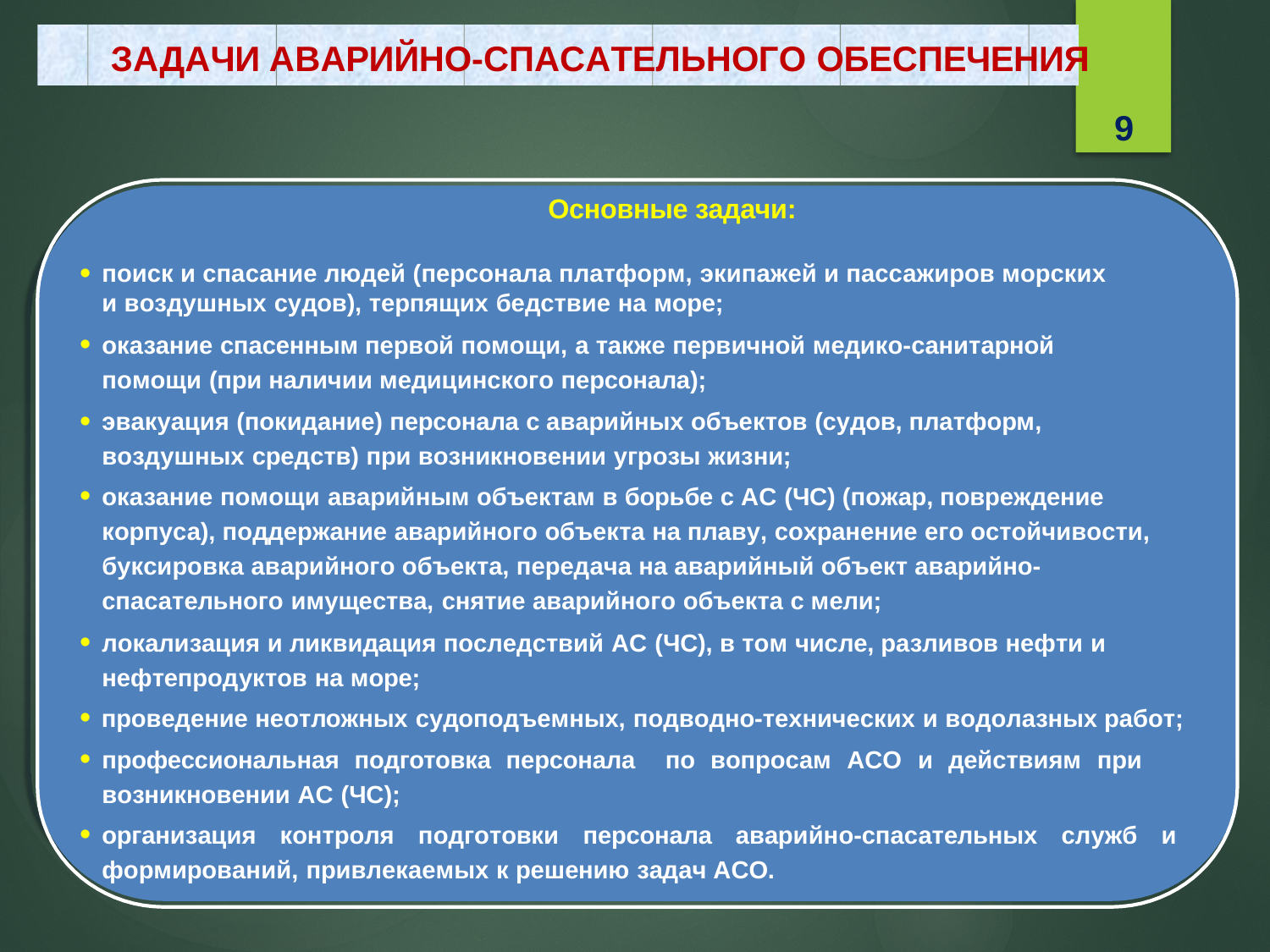

# ЗАДАЧИ АВАРИЙНО-СПАСАТЕЛЬНОГО ОБЕСПЕЧЕНИЯ

9

Основные задачи:

поиск и спасание людей (персонала платформ, экипажей и пассажиров морских
и воздушных судов), терпящих бедствие на море;
оказание спасенным первой помощи, а также первичной медико-санитарной помощи (при наличии медицинского персонала);
эвакуация (покидание) персонала с аварийных объектов (судов, платформ, воздушных средств) при возникновении угрозы жизни;
оказание помощи аварийным объектам в борьбе с АС (ЧС) (пожар, повреждение корпуса), поддержание аварийного объекта на плаву, сохранение его остойчивости, буксировка аварийного объекта, передача на аварийный объект аварийно-спасательного имущества, снятие аварийного объекта с мели;
локализация и ликвидация последствий АС (ЧС), в том числе, разливов нефти и нефтепродуктов на море;
проведение неотложных судоподъемных, подводно-технических и водолазных работ;
профессиональная подготовка персонала  по вопросам АСО и действиям при возникновении АС (ЧС);
организация контроля подготовки персонала аварийно-спасательных служб и формирований, привлекаемых к решению задач АСО.